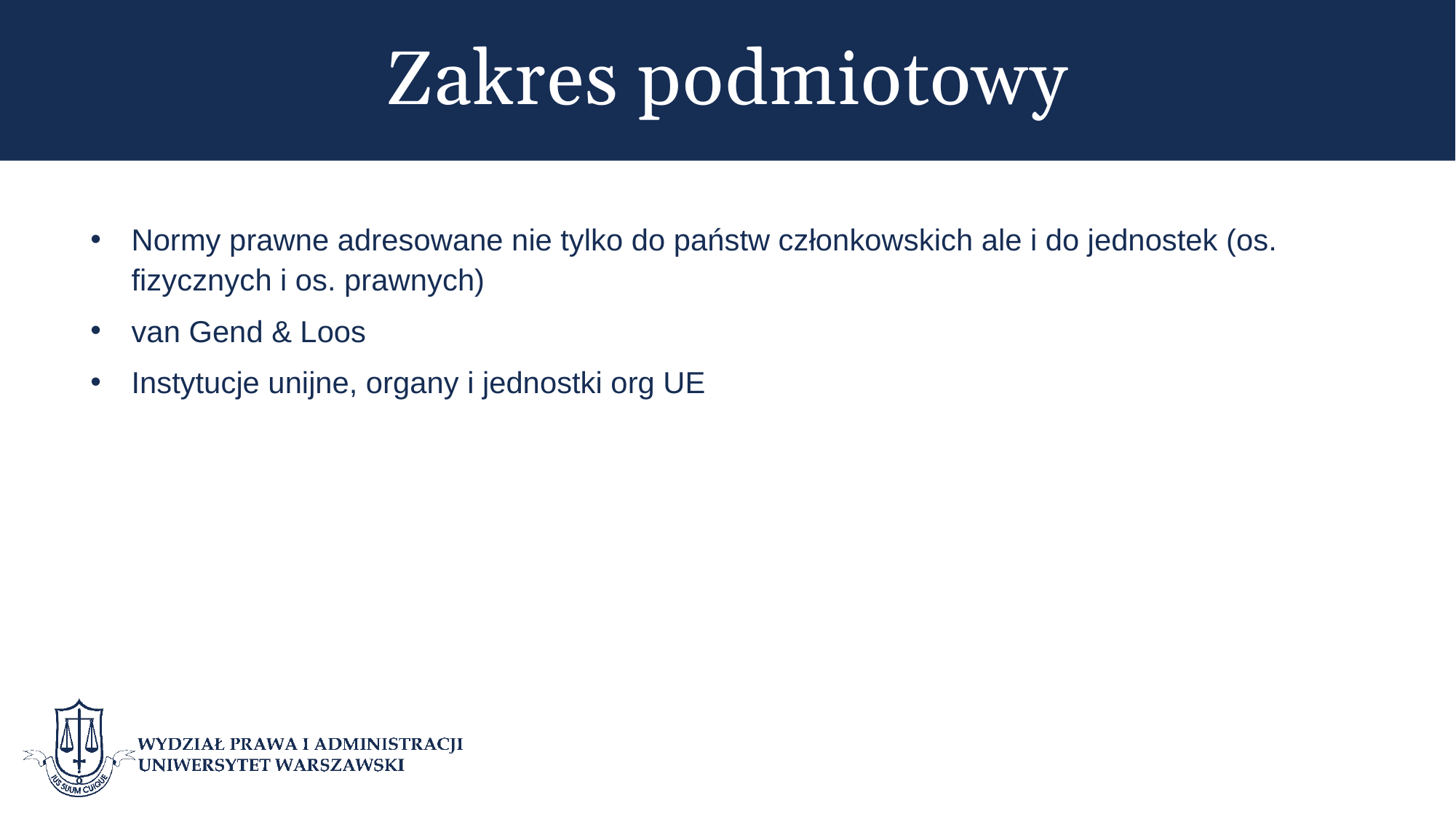

# Zakres podmiotowy
Normy prawne adresowane nie tylko do państw członkowskich ale i do jednostek (os. fizycznych i os. prawnych)
van Gend & Loos
Instytucje unijne, organy i jednostki org UE